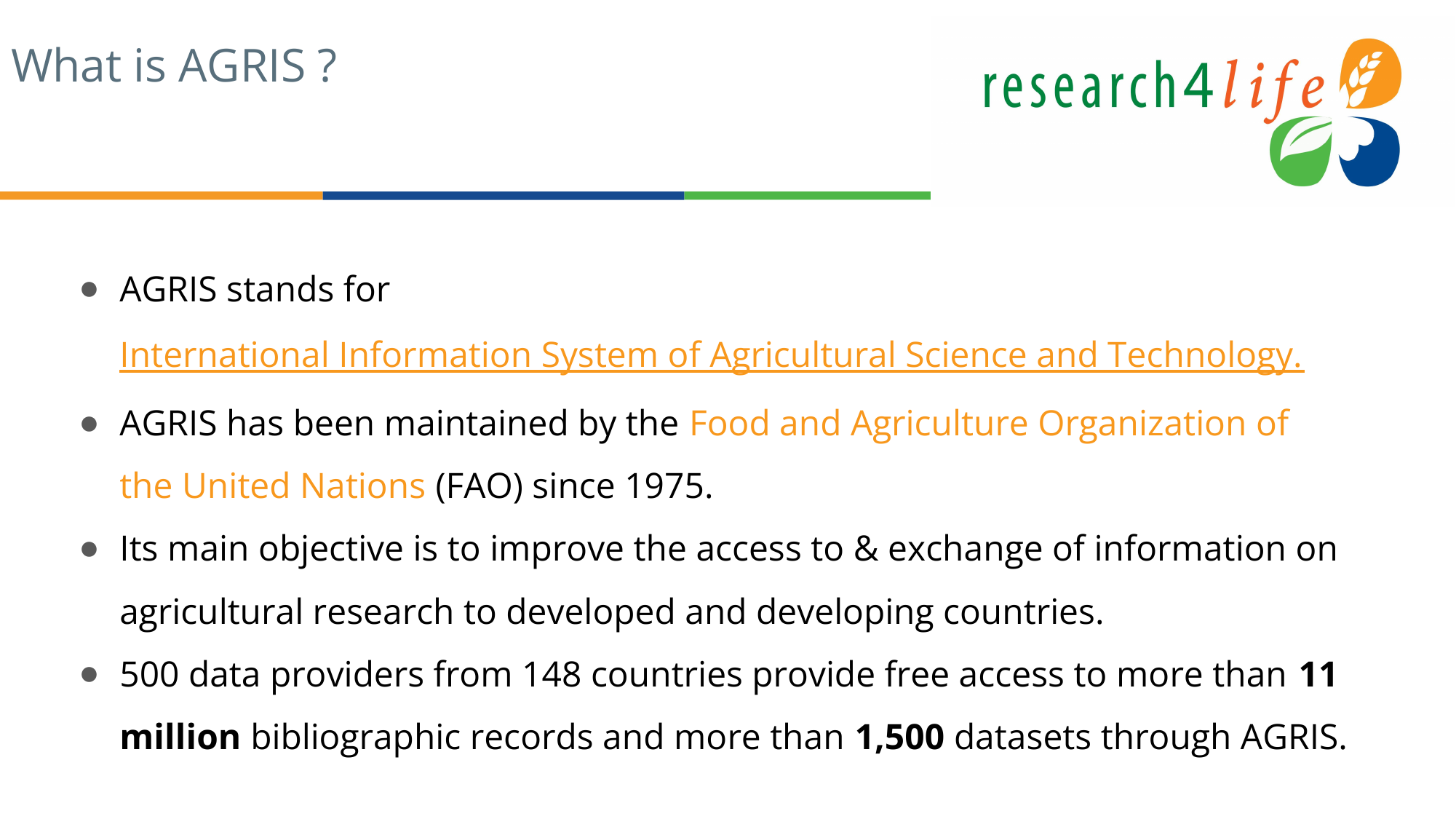

# What is AGRIS ?
AGRIS stands for International Information System of Agricultural Science and Technology.
AGRIS has been maintained by the Food and Agriculture Organization of the United Nations (FAO) since 1975.
Its main objective is to improve the access to & exchange of information on agricultural research to developed and developing countries.
500 data providers from 148 countries provide free access to more than 11 million bibliographic records and more than 1,500 datasets through AGRIS.